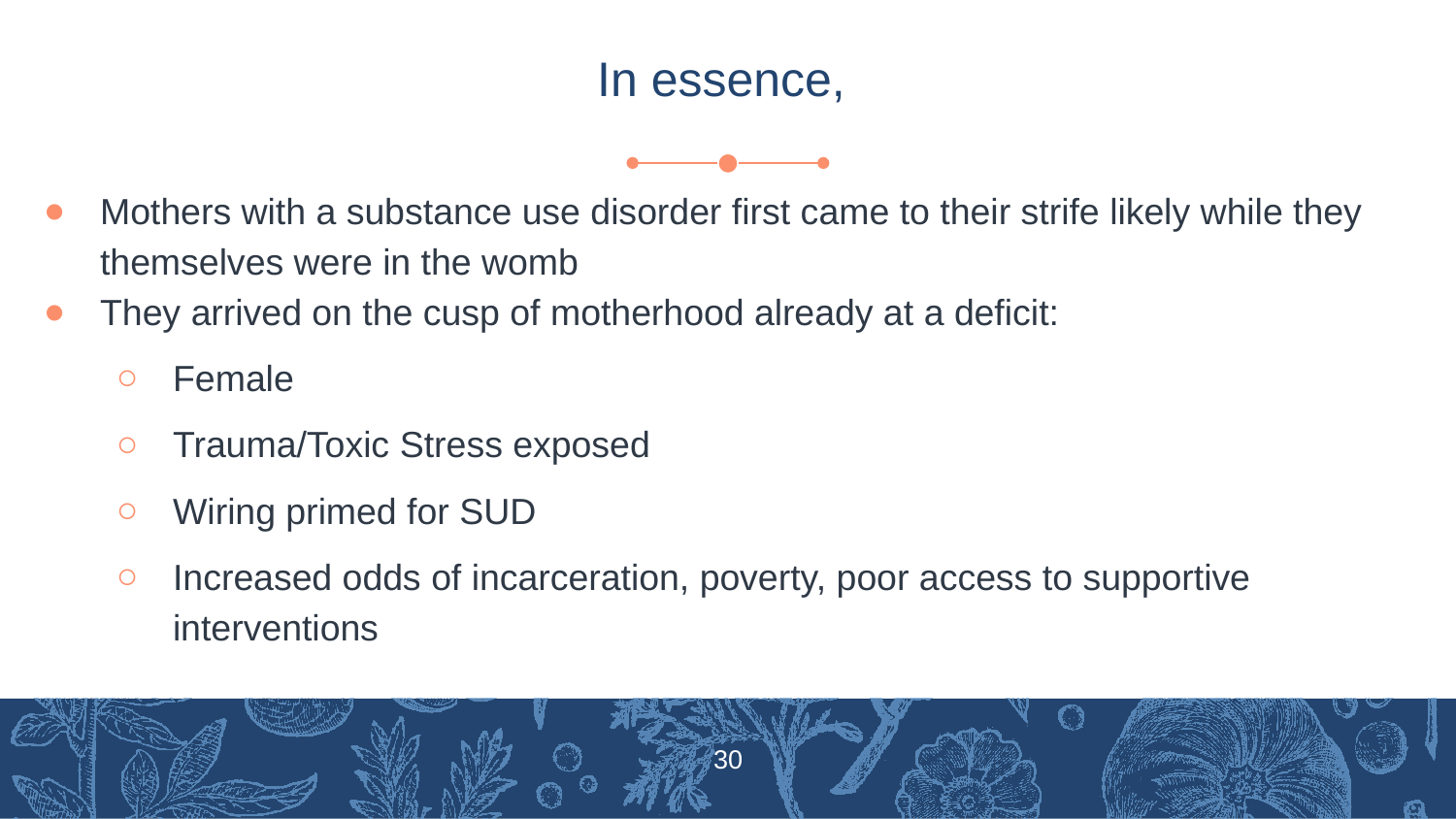

# In essence,
Mothers with a substance use disorder first came to their strife likely while they themselves were in the womb
They arrived on the cusp of motherhood already at a deficit:
Female
Trauma/Toxic Stress exposed
Wiring primed for SUD
Increased odds of incarceration, poverty, poor access to supportive interventions
30